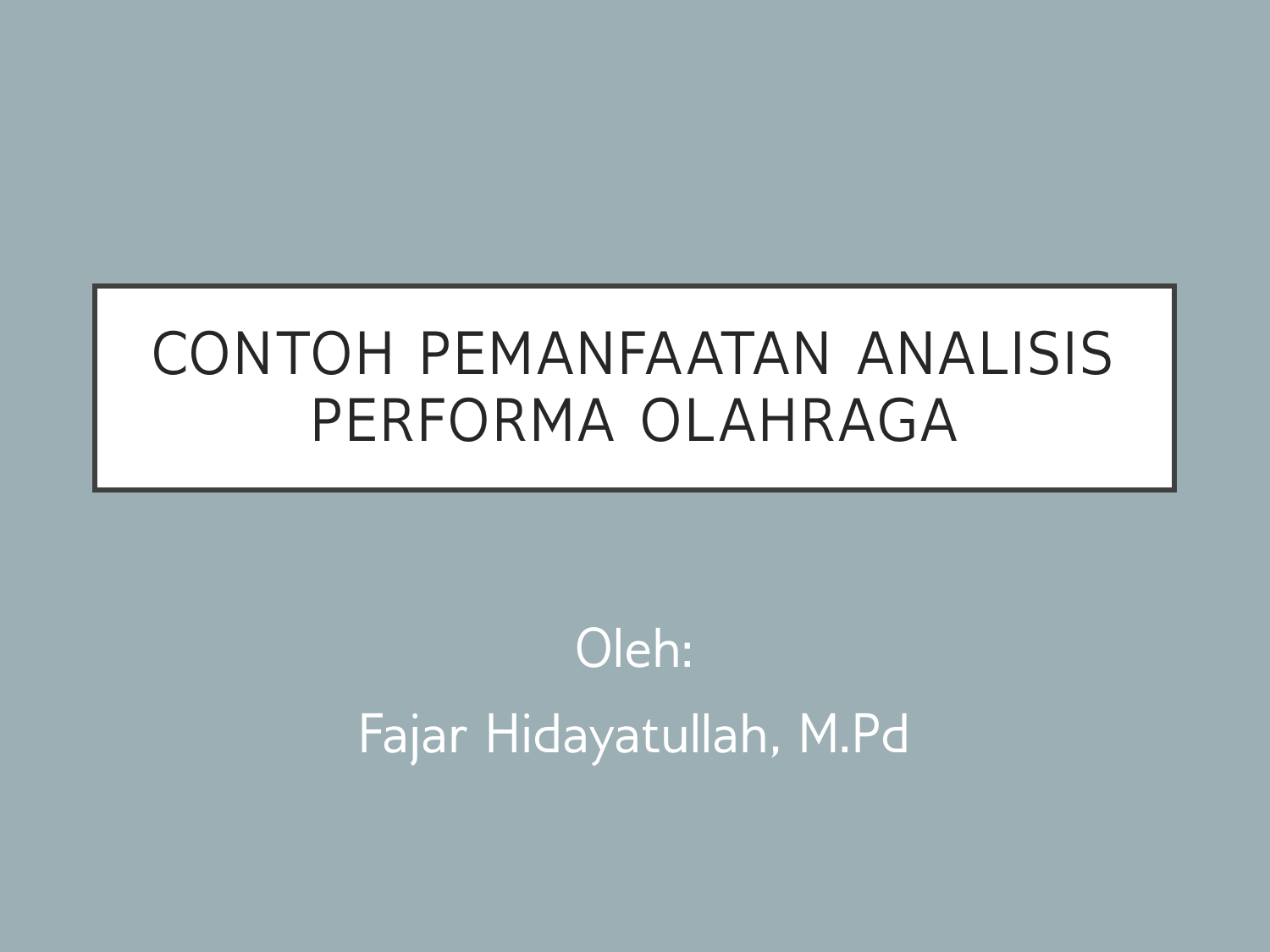

# CONTOH PEMANFAATAN ANALISIS PERFORMA OLAHRAGA
Oleh:
Fajar Hidayatullah, M.Pd